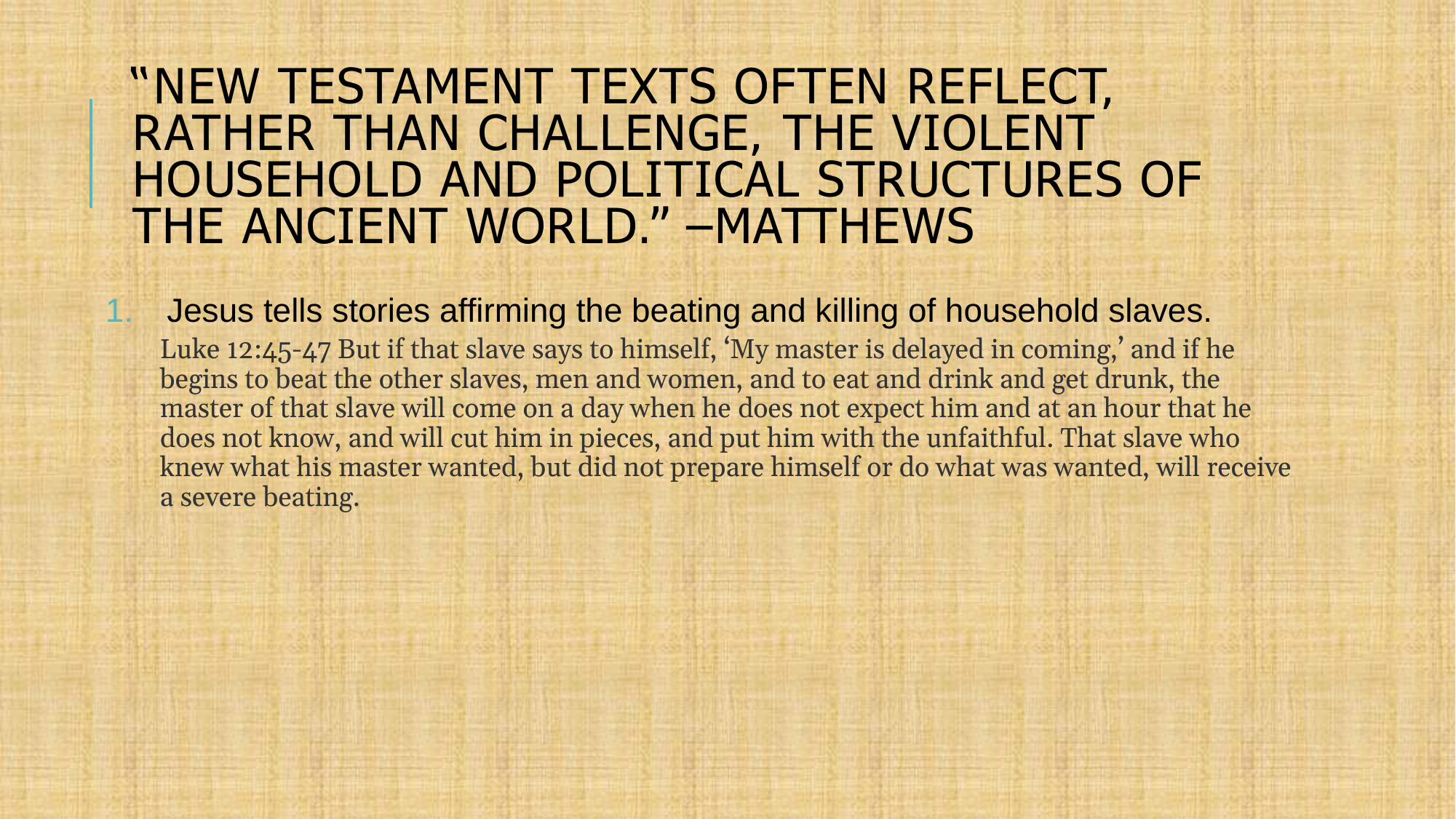

# “New Testament texts often reflect, rather than challenge, the violent household and political structures of the ancient world.” –Matthews
Jesus tells stories affirming the beating and killing of household slaves.
Luke 12:45-47 But if that slave says to himself, ‘My master is delayed in coming,’ and if he begins to beat the other slaves, men and women, and to eat and drink and get drunk, the master of that slave will come on a day when he does not expect him and at an hour that he does not know, and will cut him in pieces, and put him with the unfaithful. That slave who knew what his master wanted, but did not prepare himself or do what was wanted, will receive a severe beating.